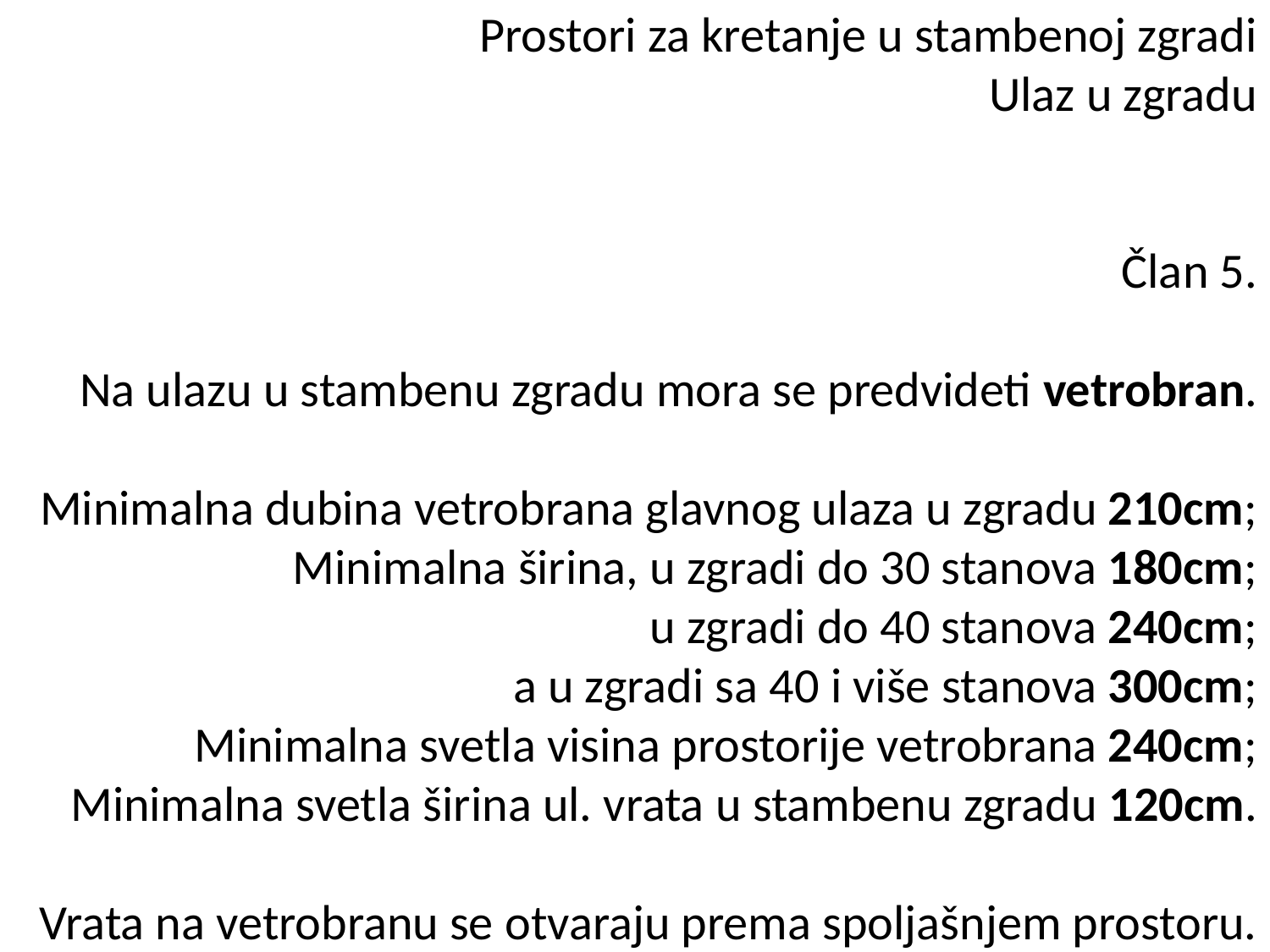

# Prostori za kretanje u stambenoj zgradi Ulaz u zgradu Član 5. Na ulazu u stambenu zgradu mora se predvideti vetrobran. Minimalna dubina vetrobrana glavnog ulaza u zgradu 210cm; Minimalna širina, u zgradi do 30 stanova 180cm; u zgradi do 40 stanova 240cm; a u zgradi sa 40 i više stanova 300cm; Minimalna svetla visina prostorije vetrobrana 240cm; Minimalna svetla širina ul. vrata u stambenu zgradu 120cm. Vrata na vetrobranu se otvaraju prema spoljašnjem prostoru.